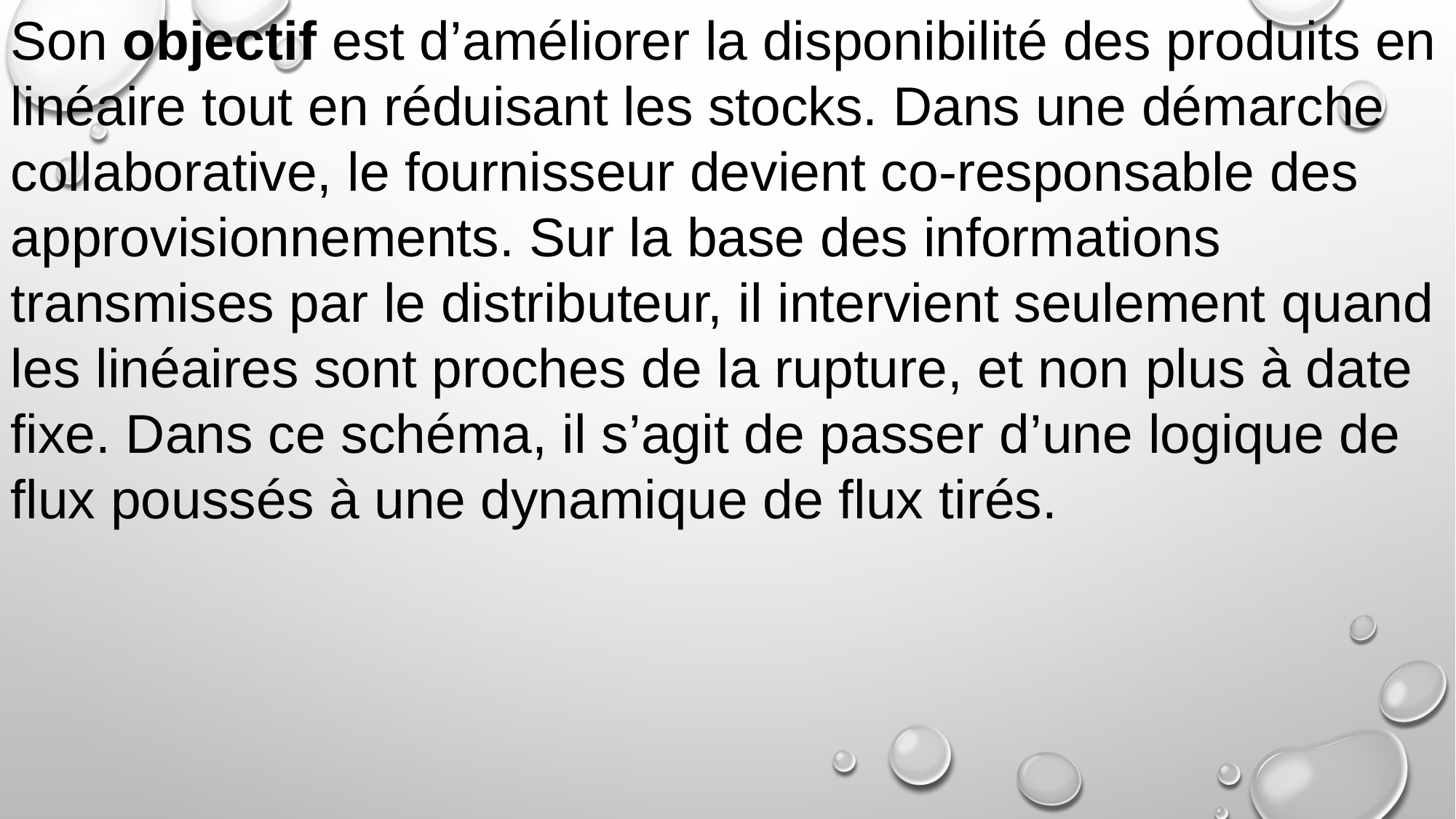

Son objectif est d’améliorer la disponibilité des produits en linéaire tout en réduisant les stocks. Dans une démarche collaborative, le fournisseur devient co-responsable des approvisionnements. Sur la base des informations transmises par le distributeur, il intervient seulement quand les linéaires sont proches de la rupture, et non plus à date fixe. Dans ce schéma, il s’agit de passer d’une logique de flux poussés à une dynamique de flux tirés.